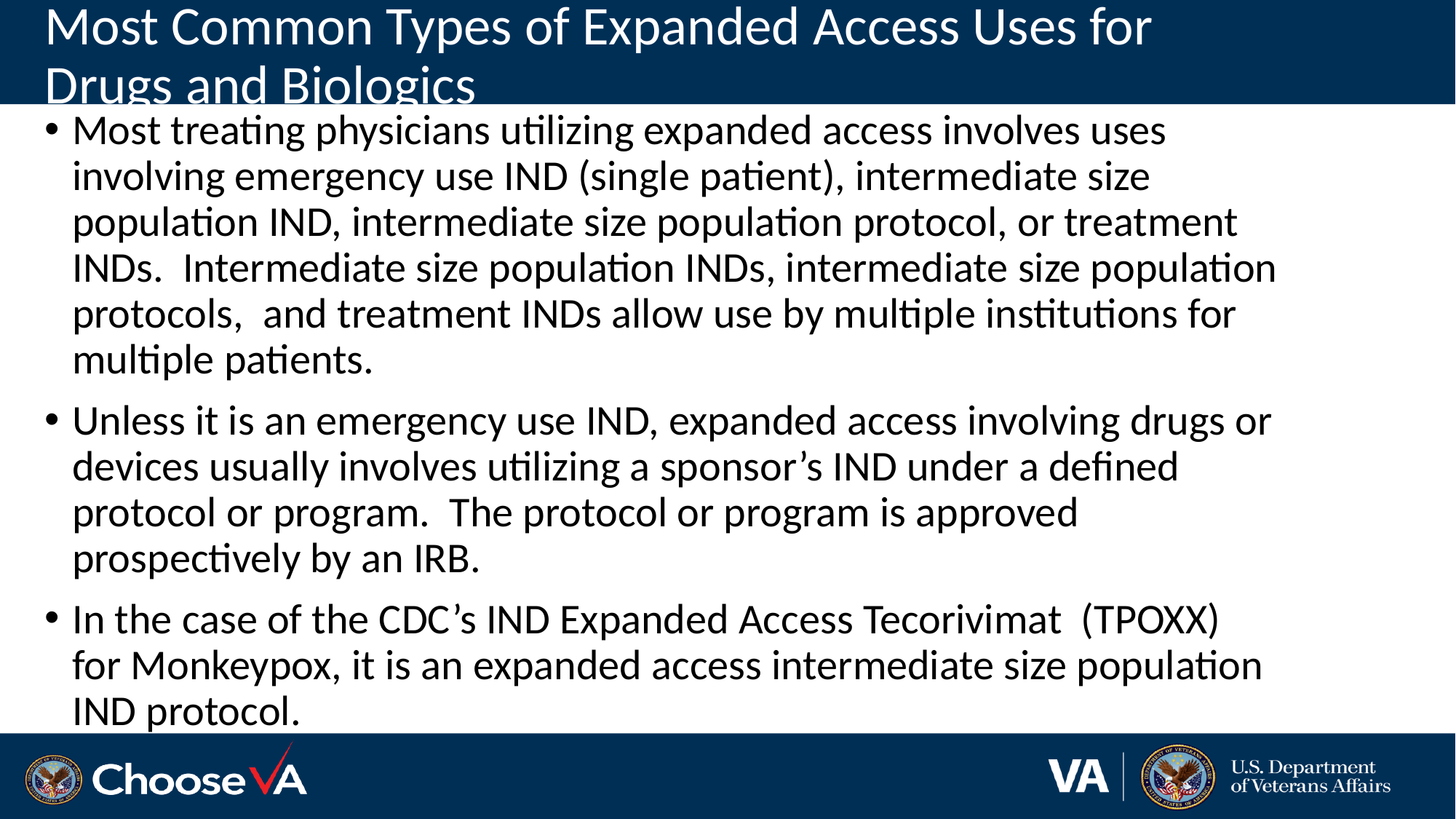

# Most Common Types of Expanded Access Uses for Drugs and Biologics
Most treating physicians utilizing expanded access involves uses involving emergency use IND (single patient), intermediate size population IND, intermediate size population protocol, or treatment INDs.  Intermediate size population INDs, intermediate size population protocols,  and treatment INDs allow use by multiple institutions for multiple patients.
Unless it is an emergency use IND, expanded access involving drugs or devices usually involves utilizing a sponsor’s IND under a defined protocol or program.  The protocol or program is approved prospectively by an IRB.
In the case of the CDC’s IND Expanded Access Tecorivimat  (TPOXX)  for Monkeypox, it is an expanded access intermediate size population IND protocol.